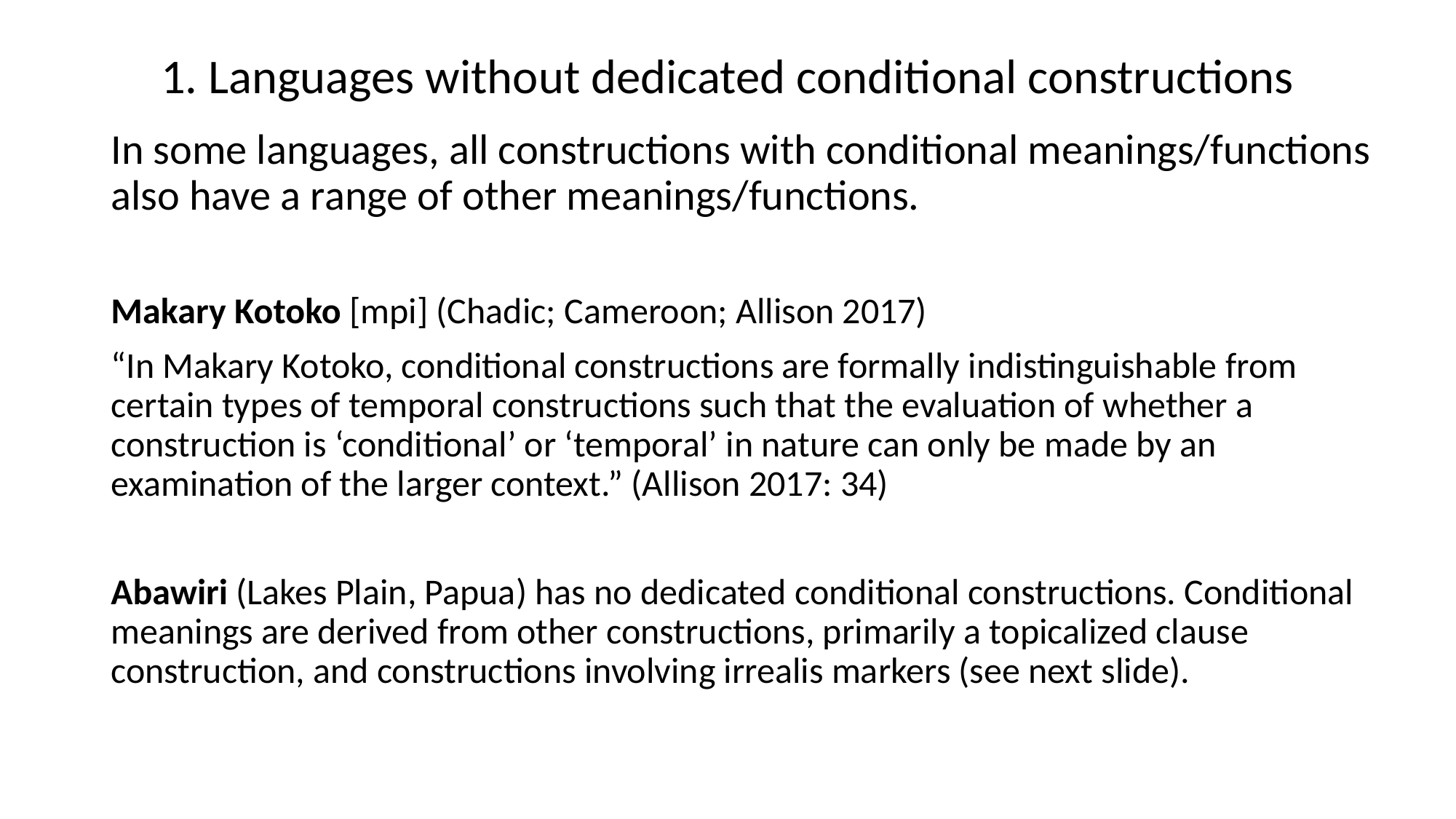

# 1. Languages without dedicated conditional constructions
In some languages, all constructions with conditional meanings/functions also have a range of other meanings/functions.

Makary Kotoko [mpi] (Chadic; Cameroon; Allison 2017)
“In Makary Kotoko, conditional constructions are formally indistinguishable from certain types of temporal constructions such that the evaluation of whether a construction is ‘conditional’ or ‘temporal’ in nature can only be made by an examination of the larger context.” (Allison 2017: 34)

Abawiri (Lakes Plain, Papua) has no dedicated conditional constructions. Conditional meanings are derived from other constructions, primarily a topicalized clause construction, and constructions involving irrealis markers (see next slide).